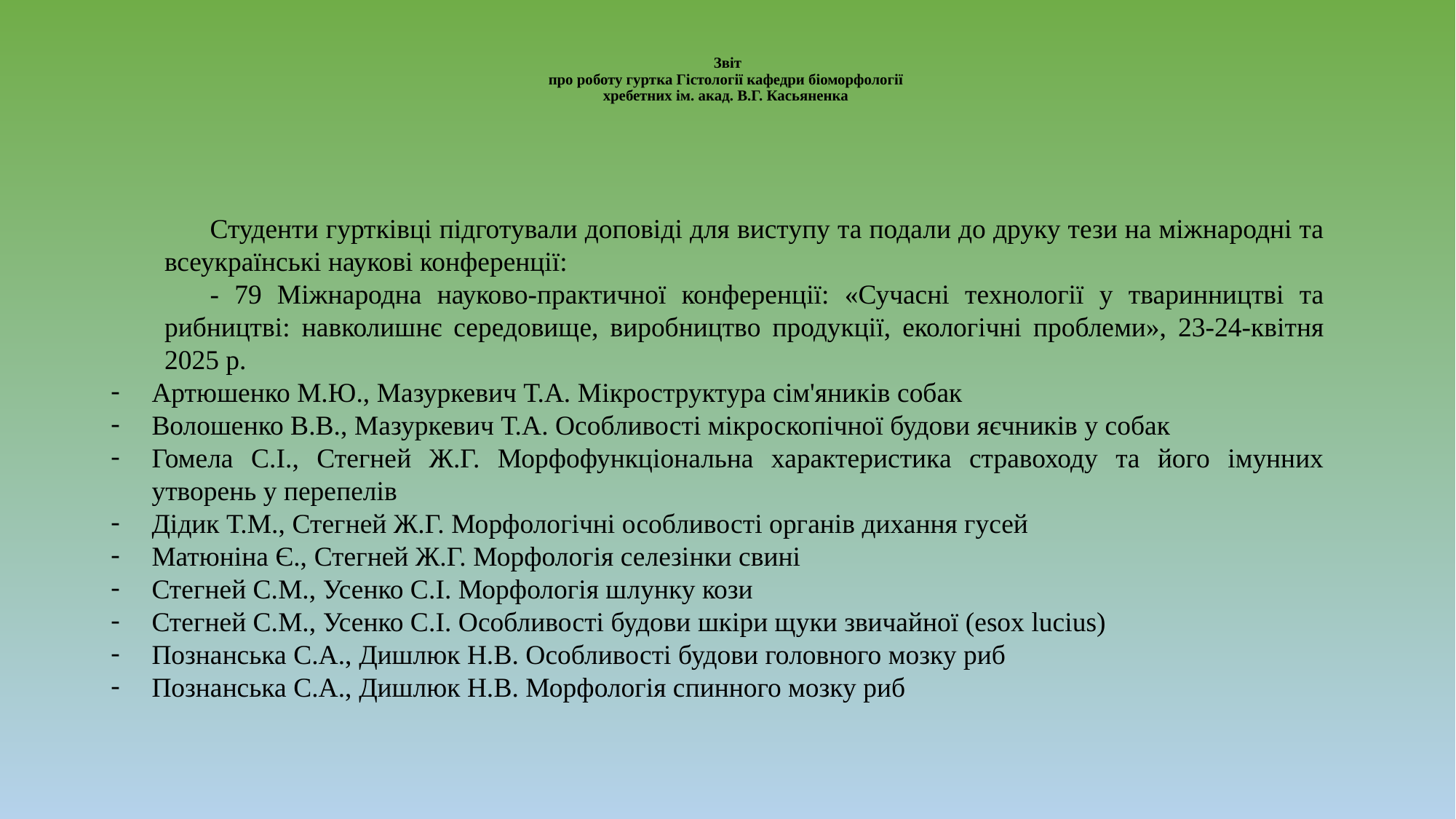

# Звіт про роботу гуртка Гістології кафедри біоморфології хребетних ім. акад. В.Г. Касьяненка
Студенти гуртківці підготували доповіді для виступу та подали до друку тези на міжнародні та всеукраїнські наукові конференції:
- 79 Міжнародна науково-практичної конференції: «Сучасні технології у тваринництві та рибництві: навколишнє середовище, виробництво продукції, екологічні проблеми», 23-24-квітня 2025 р.
Артюшенко М.Ю., Мазуркевич Т.А. Мікроструктура сім'яників собак
Волошенко В.В., Мазуркевич Т.А. Особливості мікроскопічної будови яєчників у собак
Гомела С.І., Стегней Ж.Г. Морфофункціональна характеристика стравоходу та його імунних утворень у перепелів
Дідик Т.М., Стегней Ж.Г. Морфологічні особливості органів дихання гусей
Матюніна Є., Стегней Ж.Г. Морфологія селезінки свині
Стегней С.М., Усенко С.І. Морфологія шлунку кози
Стегней С.М., Усенко С.І. Особливості будови шкіри щуки звичайної (esox lucius)
Познанська С.А., Дишлюк Н.В. Особливості будови головного мозку риб
Познанська С.А., Дишлюк Н.В. Морфологія спинного мозку риб